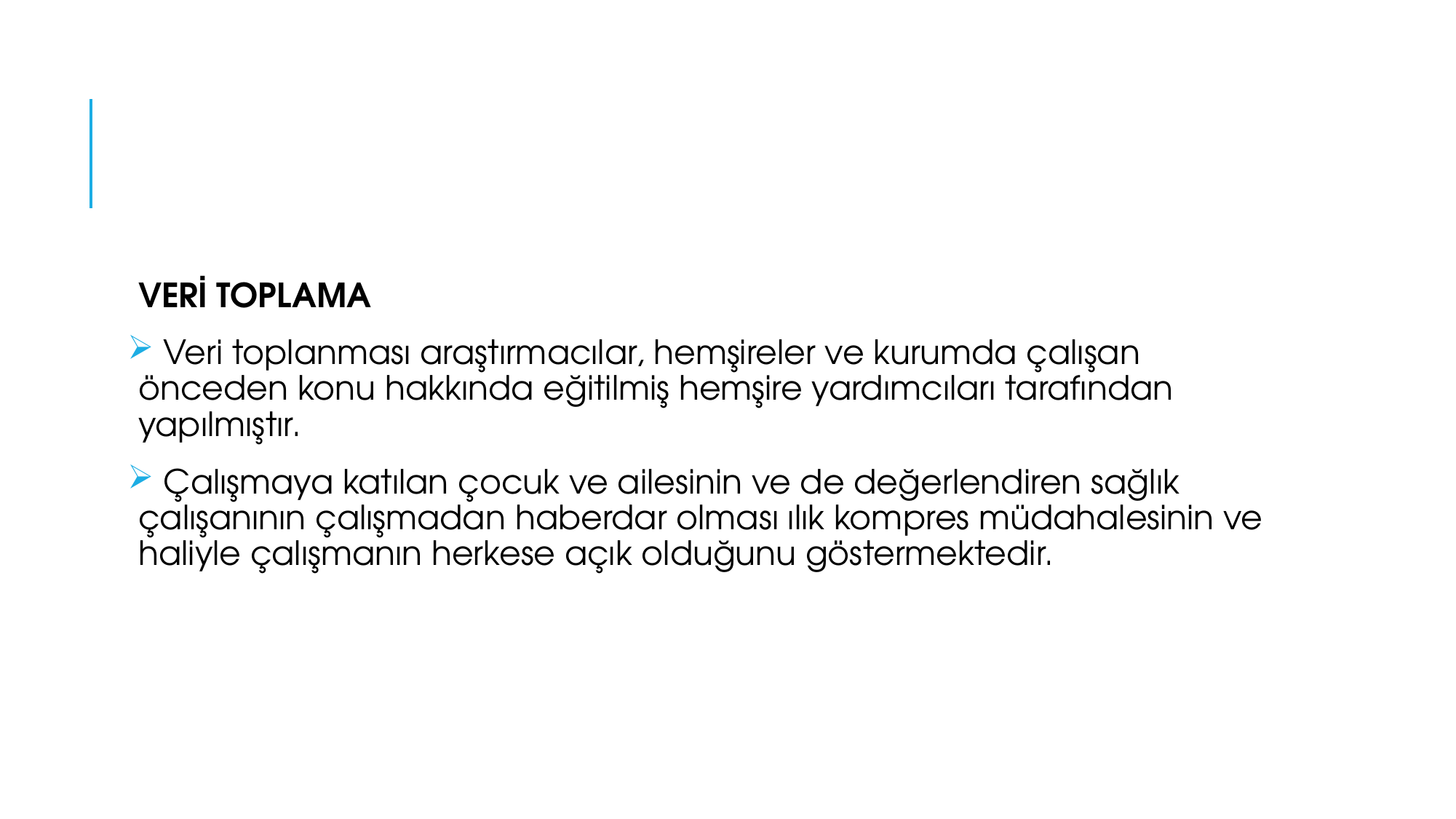

#
VERİ TOPLAMA
 Veri toplanması araştırmacılar, hemşireler ve kurumda çalışan önceden konu hakkında eğitilmiş hemşire yardımcıları tarafından yapılmıştır.
 Çalışmaya katılan çocuk ve ailesinin ve de değerlendiren sağlık çalışanının çalışmadan haberdar olması ılık kompres müdahalesinin ve haliyle çalışmanın herkese açık olduğunu göstermektedir.